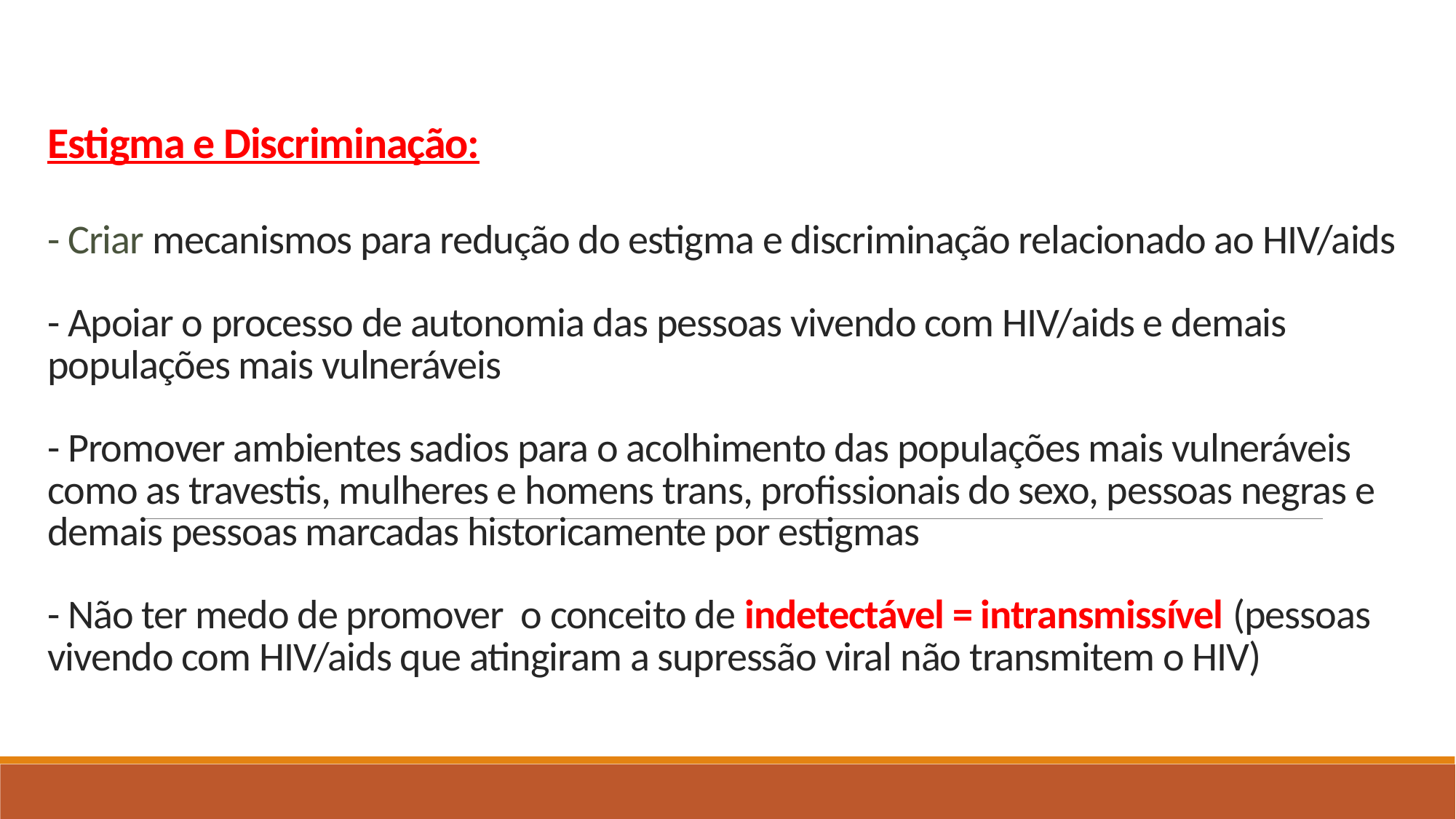

# Estigma e Discriminação: - Criar mecanismos para redução do estigma e discriminação relacionado ao HIV/aids - Apoiar o processo de autonomia das pessoas vivendo com HIV/aids e demais populações mais vulneráveis - Promover ambientes sadios para o acolhimento das populações mais vulneráveis como as travestis, mulheres e homens trans, profissionais do sexo, pessoas negras e demais pessoas marcadas historicamente por estigmas - Não ter medo de promover  o conceito de indetectável = intransmissível (pessoas vivendo com HIV/aids que atingiram a supressão viral não transmitem o HIV)